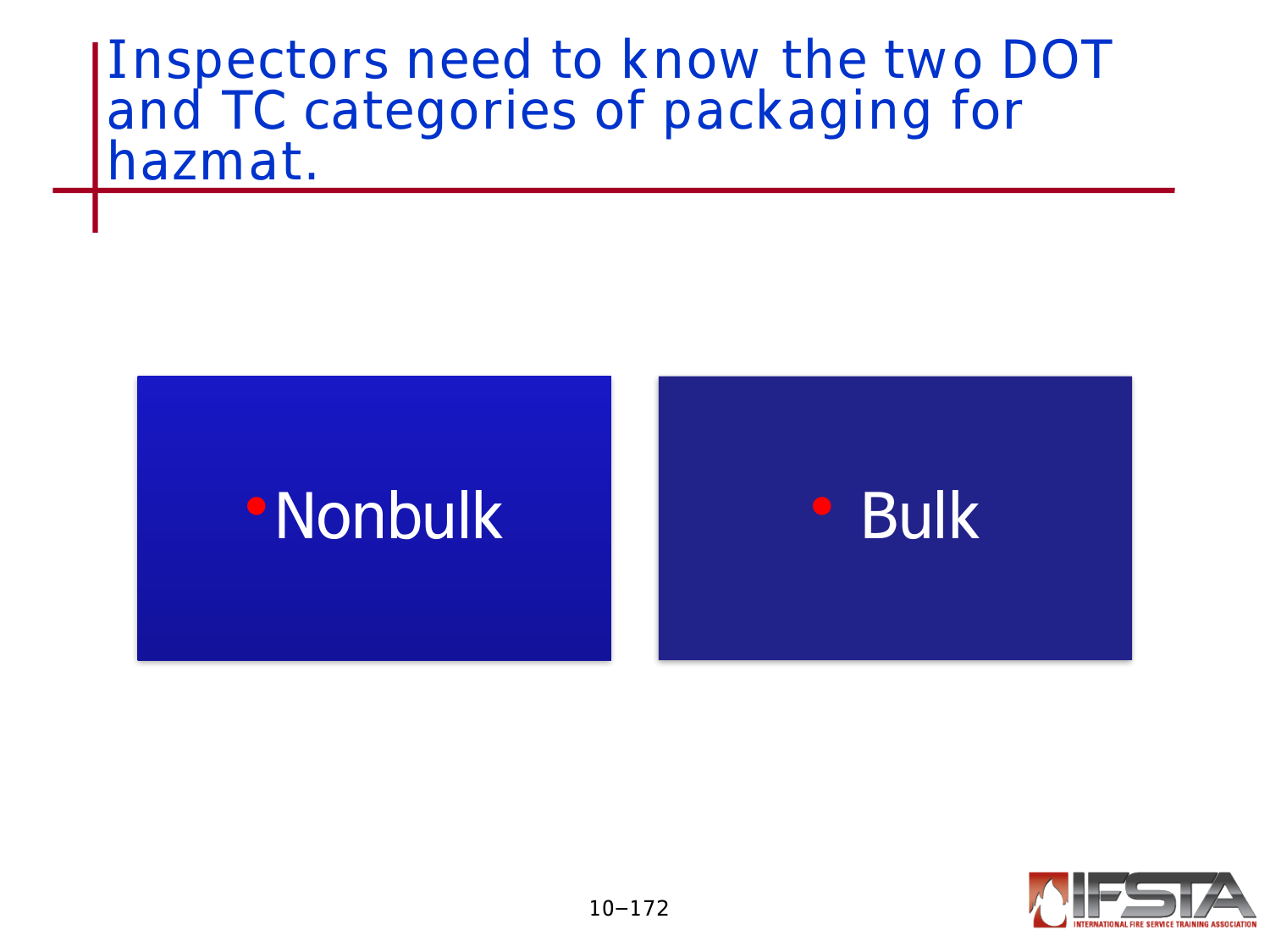

# Inspectors need to know the two DOT and TC categories of packaging for hazmat.
Nonbulk
 Bulk
10–172